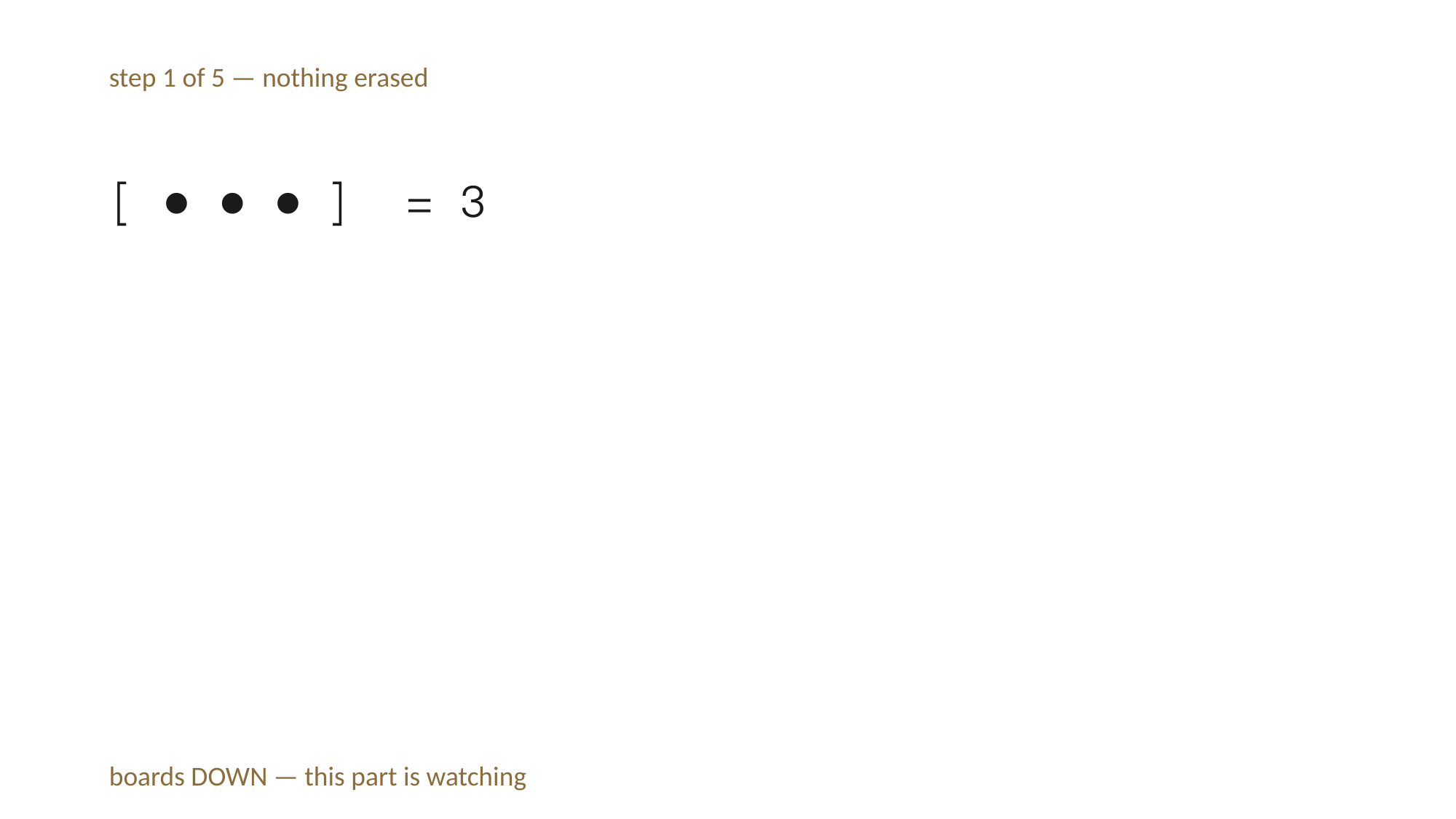

step 1 of 5 — nothing erased
[ ● ● ● ]  = 3
boards DOWN — this part is watching